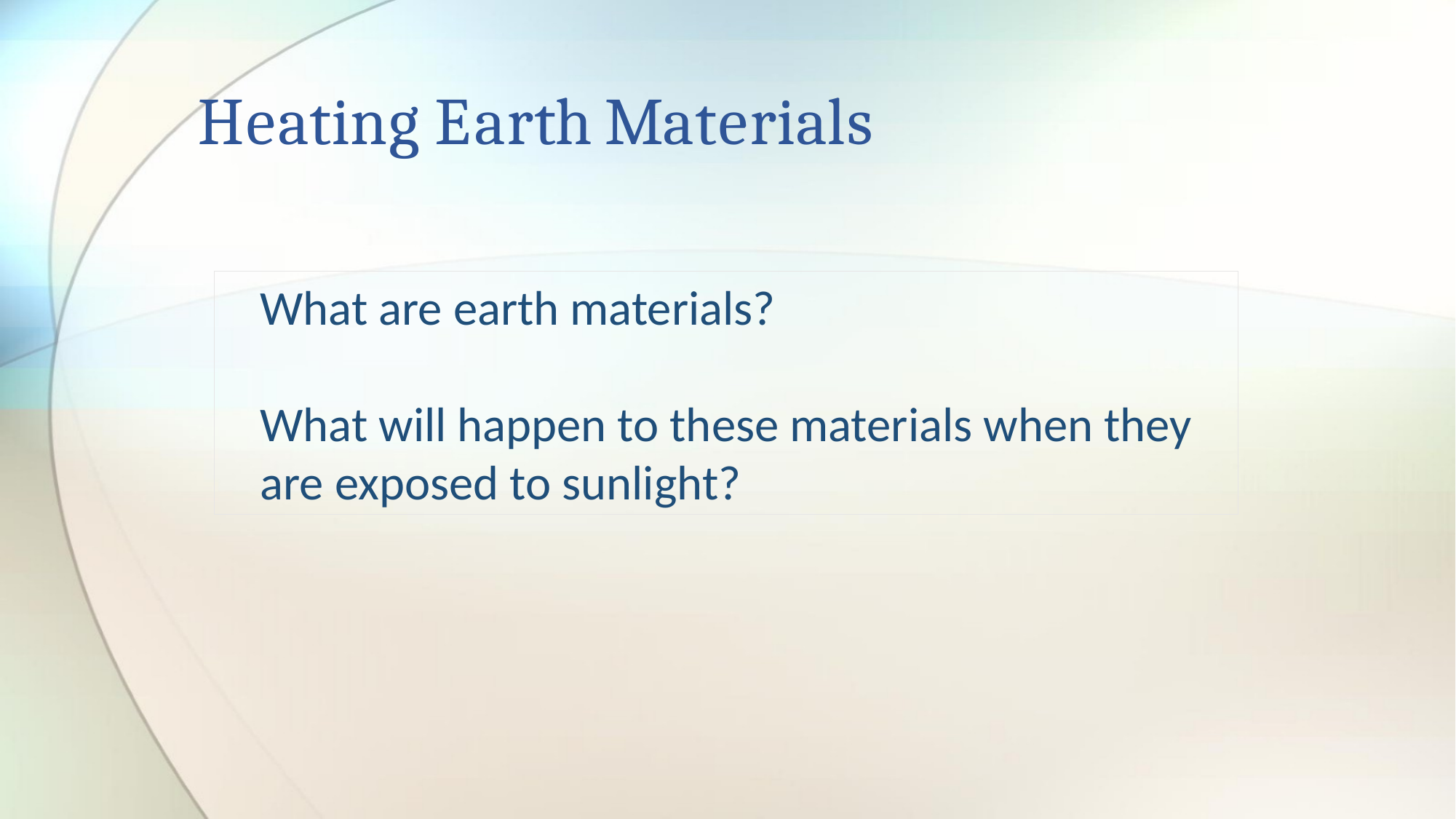

# Heating Earth Materials

What are earth materials?

What will happen to these materials when they are exposed to sunlight?